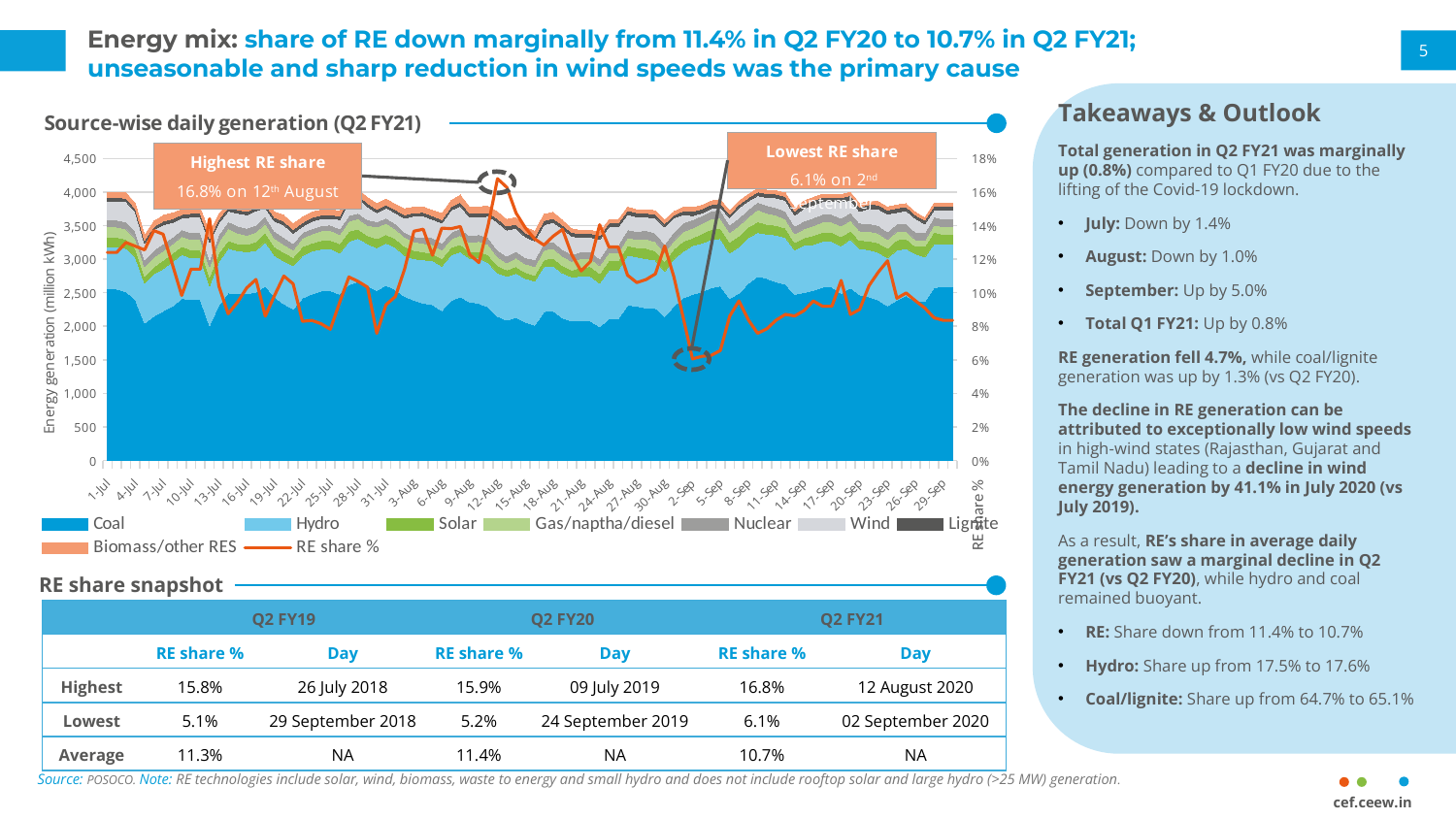

# Energy mix: share of RE down marginally from 11.4% in Q2 FY20 to 10.7% in Q2 FY21; unseasonable and sharp reduction in wind speeds was the primary cause
5
Takeaways & Outlook
Total generation in Q2 FY21 was marginally up (0.8%) compared to Q1 FY20 due to the lifting of the Covid-19 lockdown.
July: Down by 1.4%
August: Down by 1.0%
September: Up by 5.0%
Total Q1 FY21: Up by 0.8%
RE generation fell 4.7%, while coal/lignite generation was up by 1.3% (vs Q2 FY20).
The decline in RE generation can be attributed to exceptionally low wind speeds in high-wind states (Rajasthan, Gujarat and Tamil Nadu) leading to a decline in wind energy generation by 41.1% in July 2020 (vs July 2019).
As a result, RE’s share in average daily generation saw a marginal decline in Q2 FY21 (vs Q2 FY20), while hydro and coal remained buoyant.
RE: Share down from 11.4% to 10.7%
Hydro: Share up from 17.5% to 17.6%
Coal/lignite: Share up from 64.7% to 65.1%

### Chart: Source-wise daily generation (Q2 FY21)

| Category | Coal | Hydro | Solar | Gas/naptha/diesel | Nuclear | Wind | Lignite | Biomass/other RES | RE share % |
|---|---|---|---|---|---|---|---|---|---|
| 44013 | 2556.0 | 631.0 | 140.23 | 154.0 | 104.0 | 281.0 | 50.0 | 73.7899999999999 | 0.12406454102986951 |
| 44014 | 2556.0 | 631.0 | 140.23 | 154.0 | 104.0 | 281.0 | 50.0 | 73.7899999999999 | 0.12406454102986951 |
| 44015 | 2516.0 | 648.0 | 133.71 | 155.0 | 104.0 | 304.0 | 51.0 | 81.32 | 0.12998399711497283 |
| 44016 | 2404.0 | 633.0 | 124.2 | 154.0 | 103.0 | 289.0 | 51.0 | 76.8399999999999 | 0.12777963202469855 |
| 44017 | 2050.0 | 597.0 | 100.38 | 140.0 | 105.0 | 246.0 | 47.0 | 75.65 | 0.12556567480802014 |
| 44018 | 2152.0 | 631.0 | 107.13 | 144.0 | 105.0 | 302.0 | 47.0 | 79.8999999999999 | 0.13705882517803938 |
| 44019 | 2229.0 | 630.0 | 125.03 | 143.0 | 106.0 | 281.0 | 53.0 | 87.01 | 0.13493010476075792 |
| 44020 | 2299.0 | 664.0 | 127.63 | 136.0 | 101.0 | 219.0 | 57.0 | 84.3899999999999 | 0.1168702989680099 |
| 44021 | 2415.0 | 656.0 | 122.979999999999 | 146.0 | 100.0 | 171.0 | 56.0 | 74.0399999999999 | 0.09837424018048527 |
| 44022 | 2399.0 | 622.0 | 120.65 | 150.0 | 104.0 | 232.0 | 56.0 | 76.38 | 0.11410281300947066 |
| 44023 | 2399.0 | 622.0 | 120.65 | 150.0 | 104.0 | 232.0 | 56.0 | 76.38 | 0.11410281300947066 |
| 44024 | 2013.0 | 593.0 | 131.99 | 150.0 | 109.0 | 262.0 | 52.0 | 97.03 | 0.14407779297069853 |
| 44025 | 2317.0 | 646.0 | 133.1 | 167.0 | 105.0 | 174.0 | 57.0 | 74.9299999999999 | 0.10398118687109249 |
| 44026 | 2497.0 | 669.0 | 115.579999999999 | 178.0 | 105.0 | 155.0 | 57.0 | 65.4499999999999 | 0.08746157630211088 |
| 44027 | 2485.0 | 643.0 | 102.42 | 163.0 | 106.0 | 188.0 | 52.0 | 68.6099999999999 | 0.09428234546471534 |
| 44028 | 2485.0 | 626.0 | 108.71 | 135.0 | 106.0 | 201.0 | 49.0 | 80.3299999999999 | 0.10288469654764916 |
| 44029 | 2508.0 | 623.0 | 129.12 | 146.0 | 106.0 | 210.0 | 50.0 | 76.33 | 0.10795255232626122 |
| 44030 | 2604.0 | 657.0 | 135.97 | 141.0 | 106.0 | 124.0 | 54.0 | 75.38 | 0.0860456464007595 |
| 44031 | 2437.0 | 621.0 | 132.21 | 123.0 | 106.0 | 148.0 | 56.0 | 84.8799999999999 | 0.09845769654997584 |
| 44032 | 2335.0 | 637.0 | 128.85 | 121.0 | 106.0 | 184.0 | 55.0 | 89.1799999999999 | 0.10996353968649052 |
| 44033 | 2256.0 | 645.0 | 129.65 | 110.0 | 93.0 | 154.0 | 58.0 | 88.54 | 0.10531125943992824 |
| 44034 | 2421.0 | 635.0 | 132.79 | 128.0 | 84.0 | 89.0 | 58.0 | 79.23 | 0.08299375244691233 |
| 44035 | 2482.0 | 641.0 | 117.63 | 134.0 | 81.0 | 111.0 | 56.0 | 80.6999999999999 | 0.08352752792756787 |
| 44036 | 2525.0 | 624.0 | 129.0 | 146.0 | 78.0 | 101.0 | 54.0 | 74.28 | 0.08154842306125511 |
| 44037 | 2529.0 | 633.0 | 123.24 | 146.0 | 79.0 | 97.0 | 59.0 | 72.1499999999999 | 0.07821281353737837 |
| 44038 | 2481.0 | 613.0 | 138.2 | 140.0 | 82.0 | 138.0 | 51.0 | 74.22 | 0.09426430158550823 |
| 44039 | 2620.0 | 644.0 | 153.74 | 151.0 | 83.0 | 196.0 | 53.0 | 86.61 | 0.10943358370847807 |
| 44040 | 2669.0 | 644.0 | 138.269999999999 | 155.0 | 83.0 | 215.0 | 59.0 | 78.0 | 0.10671645299621135 |
| 44041 | 2604.0 | 628.0 | 122.49 | 152.0 | 83.0 | 195.0 | 51.0 | 87.91 | 0.10332874547586278 |
| 44042 | 2537.0 | 634.0 | 135.57 | 175.0 | 78.0 | 135.0 | 51.0 | 85.7299999999999 | 0.07581980294937543 |
| 44043 | 2613.0 | 628.0 | 127.53 | 169.0 | 78.0 | 150.0 | 47.0 | 84.5 | 0.09289895125262057 |
| 44044 | 2546.0 | 631.0 | 131.48 | 145.0 | 79.0 | 160.0 | 47.0 | 81.97 | 0.0977246856559683 |
| 44045 | 2445.0 | 611.0 | 135.79 | 138.0 | 78.0 | 203.0 | 51.0 | 89.6399999999999 | 0.11420445003638609 |
| 44046 | 2389.0 | 620.0 | 124.029999999999 | 128.0 | 77.0 | 308.0 | 47.0 | 84.4 | 0.1367146446128715 |
| 44047 | 2344.0 | 646.0 | 118.009999999999 | 127.0 | 90.0 | 320.0 | 53.0 | 83.46 | 0.13790139813352986 |
| 44048 | 2323.0 | 658.0 | 104.91 | 137.0 | 99.0 | 273.0 | 55.0 | 78.4 | 0.12239057374520894 |
| 44049 | 2235.0 | 662.0 | 116.18 | 126.0 | 101.0 | 301.0 | 50.0 | 93.1799999999999 | 0.13852066573299024 |
| 44050 | 2385.0 | 680.0 | 111.559999999999 | 125.0 | 101.0 | 330.0 | 51.0 | 94.48 | 0.13822446390444634 |
| 44051 | 2439.0 | 672.0 | 112.78 | 133.0 | 102.0 | 335.0 | 59.0 | 104.25 | 0.1395061447600852 |
| 44052 | 2362.0 | 652.0 | 98.84 | 138.0 | 102.0 | 274.0 | 63.0 | 91.5099999999999 | 0.1228000581802795 |
| 44053 | 2342.0 | 680.0 | 93.67 | 150.0 | 101.0 | 260.0 | 61.0 | 92.36 | 0.11799641801784642 |
| 44054 | 2288.0 | 661.0 | 117.48 | 154.0 | 101.0 | 322.0 | 53.0 | 92.55 | 0.1404132456063953 |
| 44055 | 2150.0 | 646.0 | 110.42 | 133.0 | 101.0 | 411.0 | 56.0 | 101.87 | 0.16803485303117308 |
| 44056 | 2092.0 | 654.0 | 96.4199999999999 | 103.0 | 101.0 | 389.0 | 59.0 | 100.0 | 0.16286911379304583 |
| 44057 | 2131.0 | 660.0 | 99.9799999999999 | 131.0 | 100.0 | 338.0 | 64.0 | 96.0599999999999 | 0.14752323178749402 |
| 44058 | 2061.0 | 654.0 | 87.91 | 127.0 | 95.0 | 309.0 | 62.0 | 86.14 | 0.13872575063540155 |
| 44059 | 2016.0 | 660.0 | 86.5 | 131.0 | 99.0 | 280.0 | 60.0 | 84.95 | 0.13210142064989977 |
| 44060 | 2219.0 | 675.0 | 100.55 | 144.0 | 100.0 | 278.0 | 61.0 | 92.74 | 0.1284067471507701 |
| 44061 | 2232.0 | 668.0 | 116.35 | 146.0 | 100.0 | 287.0 | 60.0 | 91.7 | 0.1337593385660826 |
| 44062 | 2125.0 | 669.0 | 113.21 | 141.0 | 100.0 | 309.0 | 57.0 | 71.8699999999999 | 0.13777718288493282 |
| 44063 | 2079.0 | 659.0 | 101.01 | 131.0 | 101.0 | 270.0 | 58.0 | 52.2699999999999 | 0.12264435224032817 |
| 44064 | 2091.0 | 653.0 | 130.48 | 137.0 | 100.0 | 210.0 | 60.0 | 46.9499999999999 | 0.11300507812613936 |
| 44065 | 2078.0 | 669.0 | 144.77 | 121.0 | 104.0 | 213.0 | 55.0 | 49.5999999999999 | 0.118615641296657 |
| 44066 | 1995.0 | 649.0 | 143.58 | 119.0 | 104.0 | 285.0 | 56.0 | 49.49 | 0.14056458702702387 |
| 44067 | 2113.0 | 728.0 | 138.55 | 121.0 | 115.0 | 268.0 | 57.0 | 50.63 | 0.1273063449896691 |
| 44068 | 2113.0 | 728.0 | 138.55 | 121.0 | 115.0 | 268.0 | 57.0 | 50.63 | 0.1273063449896691 |
| 44069 | 2315.0 | 746.0 | 141.59 | 119.0 | 119.0 | 226.0 | 62.0 | 49.91 | 0.11049358210930263 |
| 44070 | 2302.0 | 734.0 | 137.649999999999 | 122.0 | 120.0 | 215.0 | 63.0 | 43.84 | 0.106084564774755 |
| 44071 | 2272.0 | 737.0 | 155.609999999999 | 137.0 | 126.0 | 199.0 | 61.0 | 48.45 | 0.10788370636445858 |
| 44072 | 2275.0 | 713.0 | 136.519999999999 | 139.0 | 128.0 | 226.0 | 54.0 | 51.5699999999999 | 0.111222130004915 |
| 44073 | 2145.0 | 673.0 | 150.84 | 131.0 | 129.0 | 254.0 | 53.0 | 54.23 | 0.1278721584815895 |
| 44074 | 2304.0 | 703.0 | 146.77 | 127.0 | 129.0 | 208.0 | 43.0 | 51.2699999999999 | 0.10938459714873758 |
| 44075 | 2423.0 | 696.0 | 148.9 | 146.0 | 129.0 | 122.0 | 57.0 | 50.5899999999999 | 0.08521957646010987 |
| 44076 | 2476.0 | 727.0 | 114.69 | 147.0 | 126.0 | 58.0 | 65.0 | 55.4 | 0.060515933554253144 |
| 44077 | 2517.0 | 721.0 | 144.72 | 148.0 | 120.0 | 38.0 | 62.0 | 53.3799999999999 | 0.06206461449488707 |
| 44078 | 2575.0 | 718.0 | 151.29 | 155.0 | 120.0 | 38.0 | 58.0 | 52.79 | 0.06258402101300904 |
| 44079 | 2601.0 | 707.0 | 154.17 | 152.0 | 119.0 | 44.0 | 56.0 | 56.8799999999999 | 0.06556470996516751 |
| 44080 | 2416.0 | 675.0 | 163.559999999999 | 145.0 | 116.0 | 106.0 | 54.0 | 50.99 | 0.08601789859253174 |
| 44081 | 2495.0 | 690.0 | 165.93 | 150.0 | 117.0 | 151.0 | 49.0 | 51.13 | 0.09512904943319567 |
| 44082 | 2642.0 | 683.0 | 157.309999999999 | 147.0 | 115.0 | 124.0 | 50.0 | 51.75 | 0.08389293864576332 |
| 44083 | 2747.0 | 650.0 | 161.13 | 181.0 | 114.0 | 95.0 | 56.0 | 51.42 | 0.07583435045801433 |
| 44084 | 2713.0 | 661.0 | 148.08 | 166.0 | 114.0 | 119.0 | 59.0 | 49.17 | 0.07848855246013528 |
| 44085 | 2663.0 | 698.0 | 143.78 | 152.0 | 113.0 | 144.0 | 59.0 | 48.8399999999999 | 0.08370258751448419 |
| 44086 | 2628.0 | 699.0 | 137.4 | 137.0 | 116.0 | 160.0 | 60.0 | 50.0 | 0.08712444199227566 |
| 44087 | 2476.0 | 662.0 | 111.019999999999 | 130.0 | 116.0 | 162.0 | 65.0 | 52.17 | 0.08616153399802318 |
| 44088 | 2502.0 | 708.0 | 110.14 | 134.0 | 116.0 | 189.0 | 66.0 | 46.95 | 0.08938067038731021 |
| 44089 | 2538.0 | 681.0 | 135.12 | 148.0 | 116.0 | 190.0 | 67.0 | 48.0399999999999 | 0.09511720143965577 |
| 44090 | 2584.0 | 683.0 | 133.82 | 154.0 | 116.0 | 188.0 | 67.0 | 43.2399999999999 | 0.091976437745965 |
| 44091 | 2584.0 | 683.0 | 133.82 | 154.0 | 116.0 | 188.0 | 67.0 | 43.2399999999999 | 0.091976437745965 |
| 44092 | 2491.0 | 709.0 | 136.66 | 160.0 | 116.0 | 242.0 | 64.0 | 47.09 | 0.1073567421042678 |
| 44093 | 2578.0 | 724.0 | 120.539999999999 | 161.0 | 116.0 | 181.0 | 72.0 | 46.56 | 0.08704458503163189 |
| 44094 | 2471.0 | 688.0 | 120.69 | 143.0 | 116.0 | 173.0 | 69.0 | 51.7499999999999 | 0.09013578816628567 |
| 44095 | 2441.0 | 701.0 | 131.7 | 141.0 | 116.0 | 225.0 | 60.0 | 45.74 | 0.104220187287644 |
| 44096 | 2392.0 | 710.0 | 141.4 | 146.0 | 116.0 | 244.0 | 62.0 | 48.0599999999999 | 0.11231104869593152 |
| 44097 | 2304.0 | 719.0 | 142.38 | 130.0 | 115.0 | 262.0 | 61.0 | 45.75 | 0.11910942465593932 |
| 44098 | 2391.0 | 743.0 | 155.52 | 125.0 | 115.0 | 168.0 | 66.0 | 44.86 | 0.09672879282004422 |
| 44099 | 2456.0 | 705.0 | 147.089999999999 | 110.0 | 115.0 | 192.0 | 60.0 | 43.18 | 0.09985450347023567 |
| 44100 | 2381.0 | 699.0 | 111.35 | 100.0 | 116.0 | 201.0 | 52.0 | 40.13 | 0.09525250778277414 |
| 44101 | 2372.0 | 660.0 | 158.82 | 92.0 | 116.0 | 130.0 | 53.0 | 40.7199999999999 | 0.09096931986948381 |
| 44102 | 2578.0 | 651.0 | 177.709999999999 | 106.0 | 117.0 | 107.0 | 54.0 | 41.38 | 0.0850945567562346 |
| 44103 | 2593.0 | 629.0 | 147.64 | 114.0 | 117.0 | 133.0 | 58.0 | 39.4699999999999 | 0.08355541866456456 |
| 44104 | 2593.0 | 629.0 | 147.64 | 114.0 | 117.0 | 133.0 | 58.0 | 39.4699999999999 | 0.08355541866456456 |
RE share snapshot

|  | Q2 FY19 |  | Q2 FY20 |  | Q2 FY21 |  |
| --- | --- | --- | --- | --- | --- | --- |
|  | RE share % | Day | RE share % | Day | RE share % | Day |
| Highest | 15.8% | 26 July 2018 | 15.9% | 09 July 2019 | 16.8% | 12 August 2020 |
| Lowest | 5.1% | 29 September 2018 | 5.2% | 24 September 2019 | 6.1% | 02 September 2020 |
| Average | 11.3% | NA | 11.4% | NA | 10.7% | NA |
Source: POSOCO. Note: RE technologies include solar, wind, biomass, waste to energy and small hydro and does not include rooftop solar and large hydro (>25 MW) generation.

cef.ceew.in